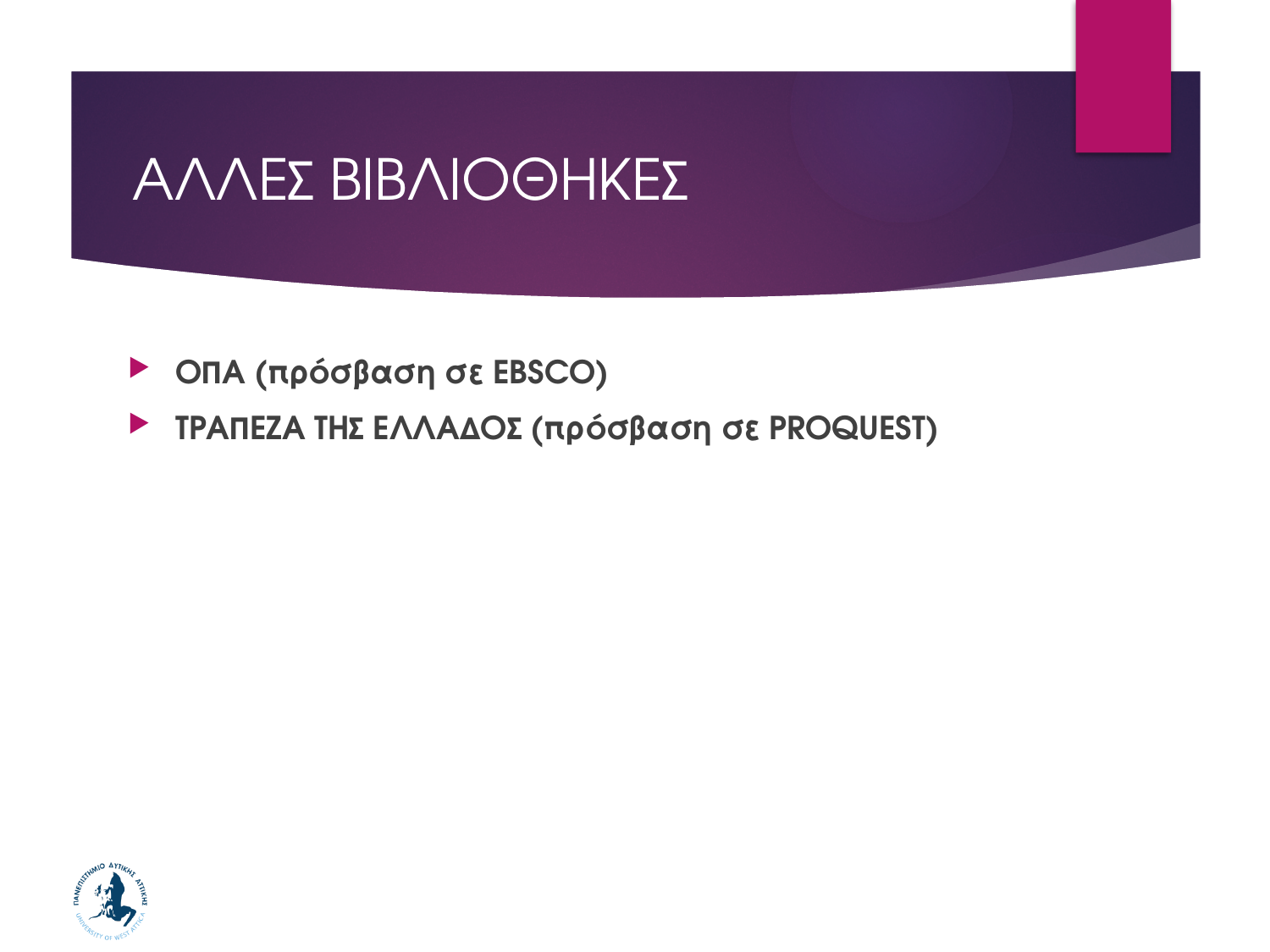

# ΑΛΛΕΣ ΒΙΒΛΙΟΘΗΚΕΣ
ΟΠΑ (πρόσβαση σε EBSCO)
ΤΡΑΠΕΖΑ ΤΗΣ ΕΛΛΑΔΟΣ (πρόσβαση σε PROQUEST)